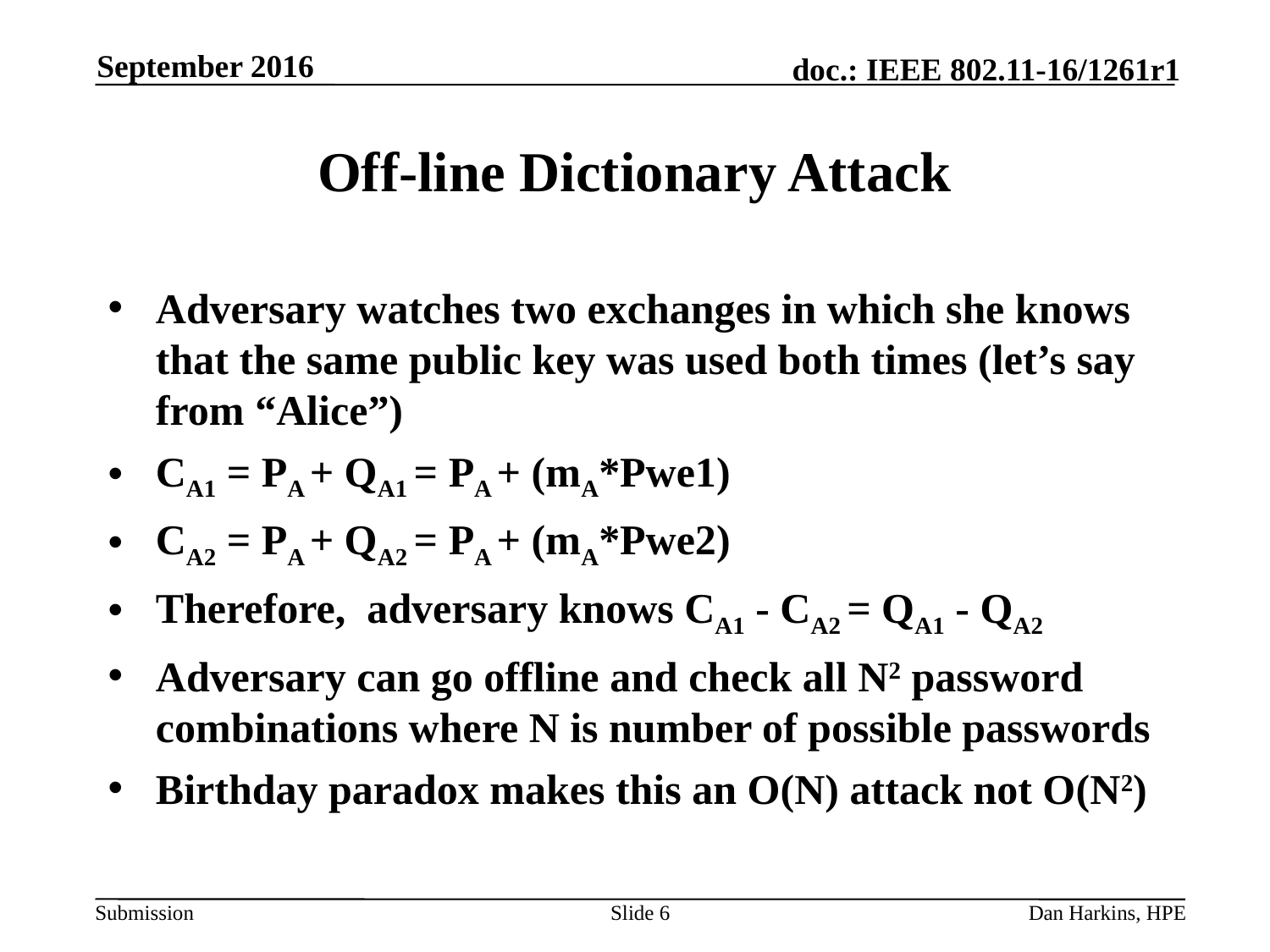

September 2016
# Off-line Dictionary Attack
Adversary watches two exchanges in which she knows that the same public key was used both times (let’s say from “Alice”)
CA1 = PA + QA1 = PA + (mA*Pwe1)
CA2 = PA + QA2 = PA + (mA*Pwe2)
Therefore,  adversary knows CA1 - CA2 = QA1 - QA2
Adversary can go offline and check all N2 password combinations where N is number of possible passwords
Birthday paradox makes this an O(N) attack not O(N2)

Slide 6
Dan Harkins, HPE